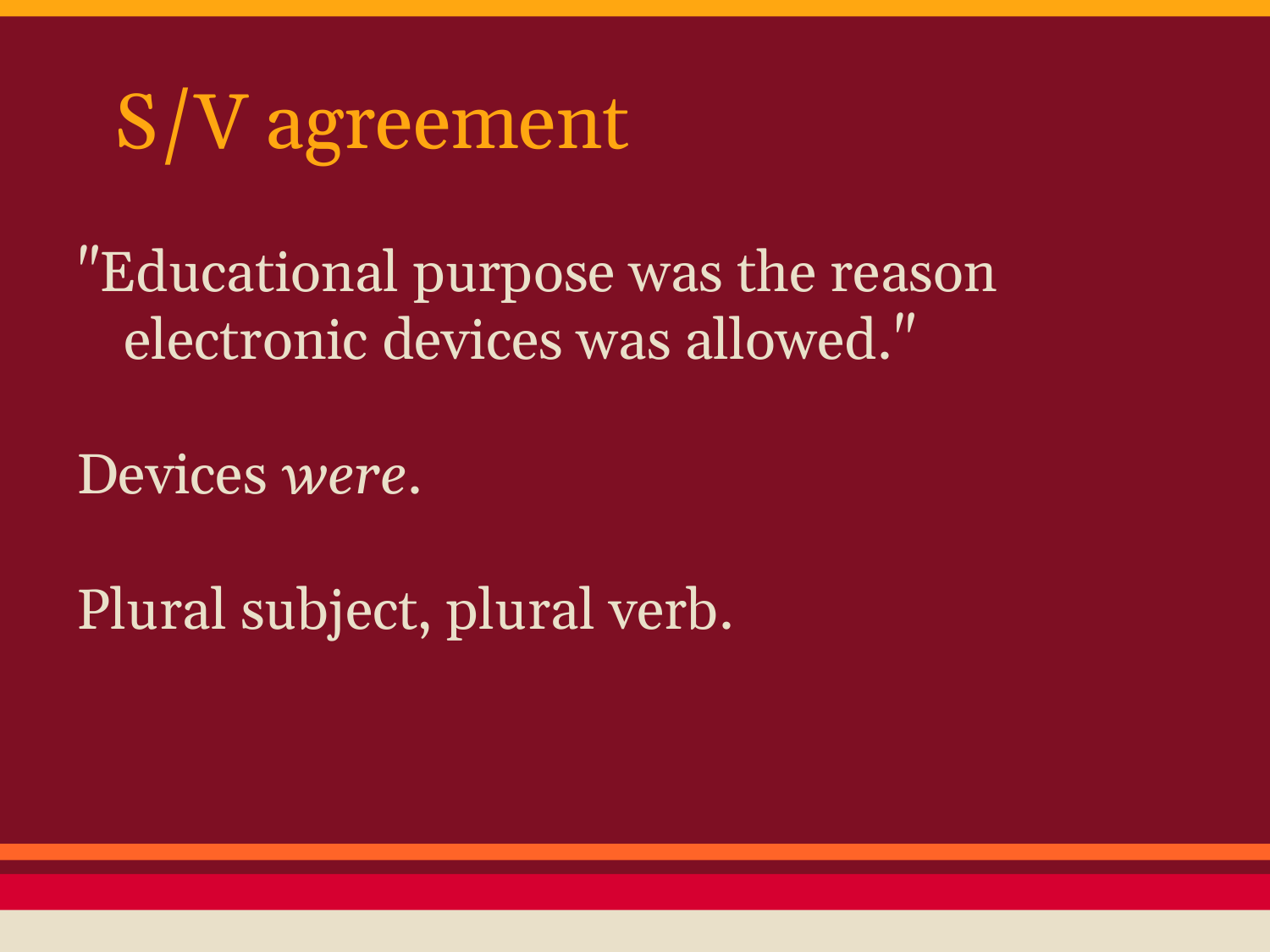

# S/V agreement
"Educational purpose was the reason electronic devices was allowed."

Devices were.

Plural subject, plural verb.